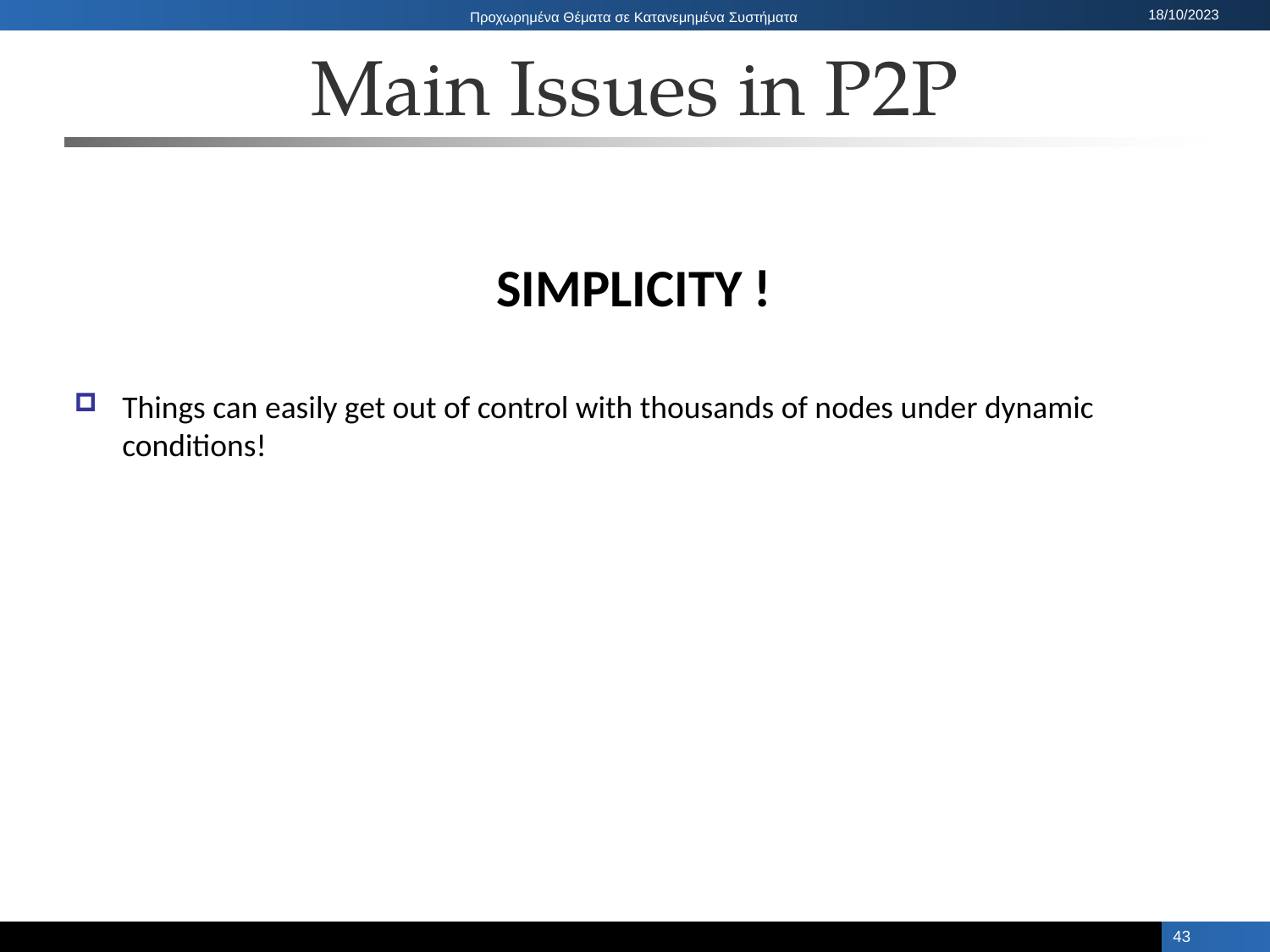

# Main Issues in P2P
SIMPLICITY !

Things can easily get out of control with thousands of nodes under dynamic conditions!